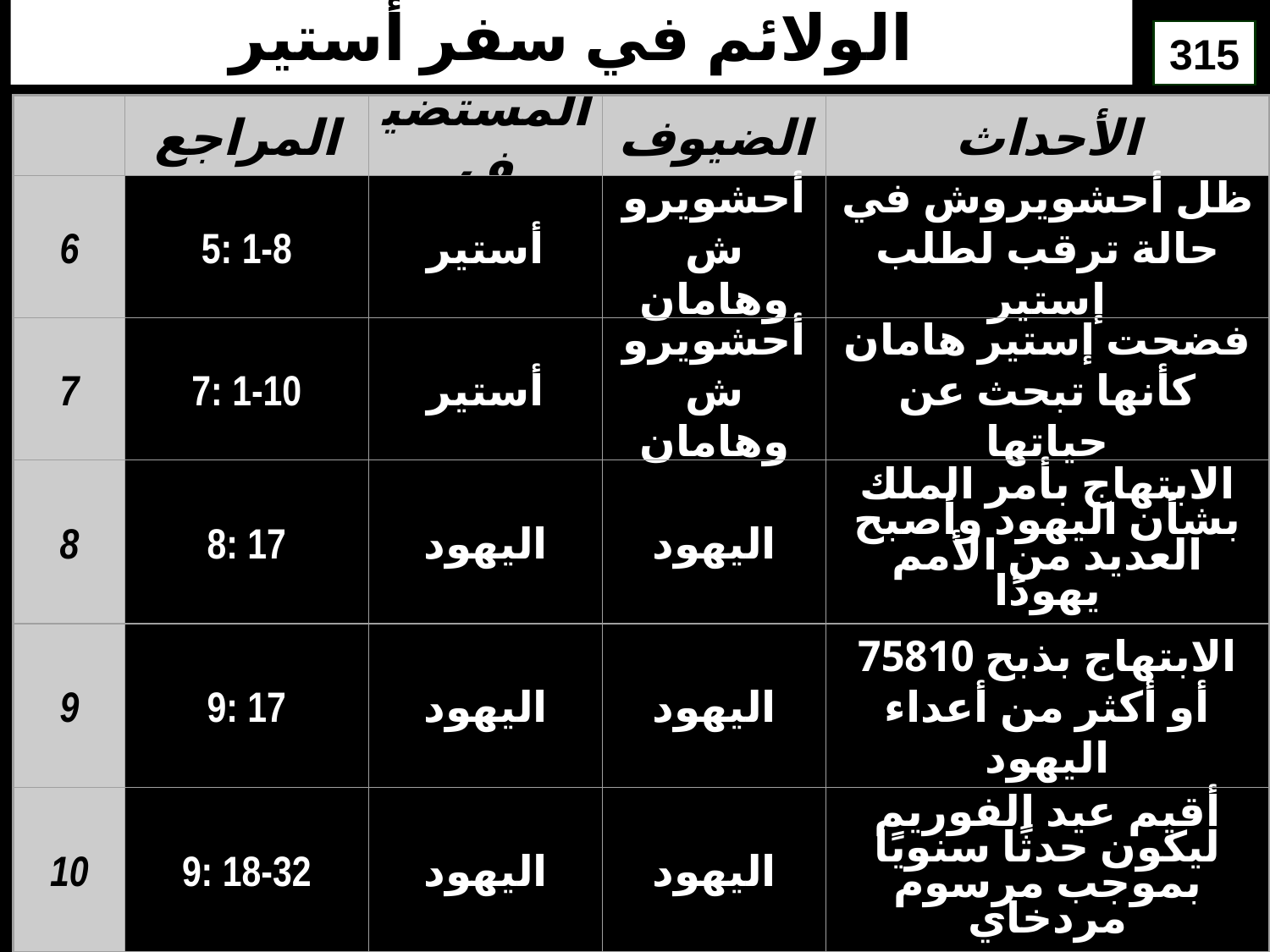

# الولائم في سفر أستير

315

المراجع

المستضيف

الضيوف

الأحداث

6

5: 1-8

أستير

أحشويروش وهامان

ظل أحشويروش في حالة ترقب لطلب إستير

7

7: 1-10

أستير

أحشويروش وهامان

فضحت إستير هامان كأنها تبحث عن حياتها

8

8: 17

اليهود

اليهود

الابتهاج بأمر الملك بشأن اليهود وأصبح العديد من الأمم يهودًا

9

9: 17

اليهود

اليهود

الابتهاج بذبح 75810 أو أكثر من أعداء اليهود

10

9: 18-32

اليهود

اليهود

أقيم عيد الفوريم ليكون حدثًا سنويًا بموجب مرسوم مردخاي